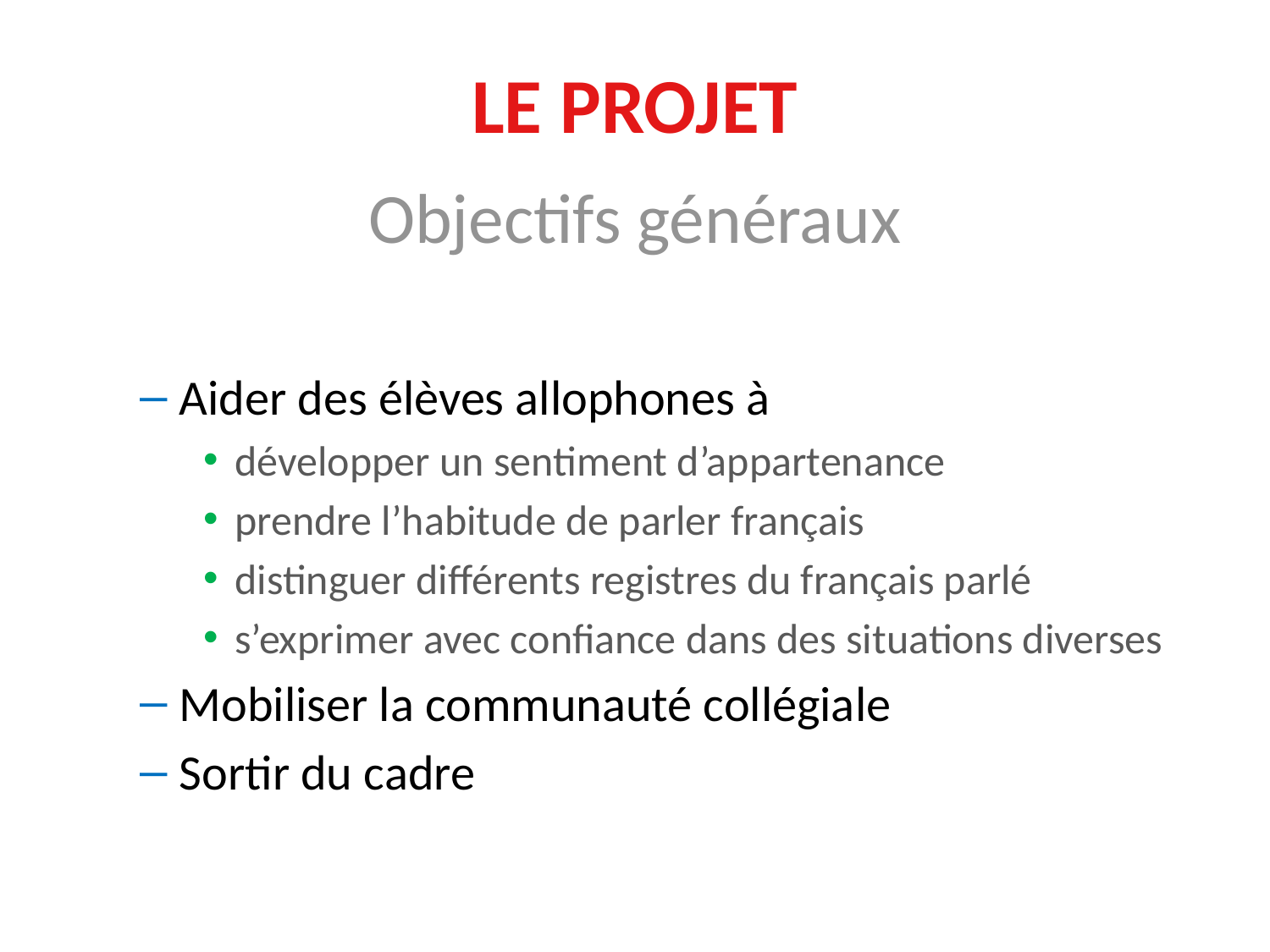

# Le projet
Objectifs généraux

Aider des élèves allophones à
développer un sentiment d’appartenance
prendre l’habitude de parler français
distinguer différents registres du français parlé
s’exprimer avec confiance dans des situations diverses
Mobiliser la communauté collégiale
Sortir du cadre